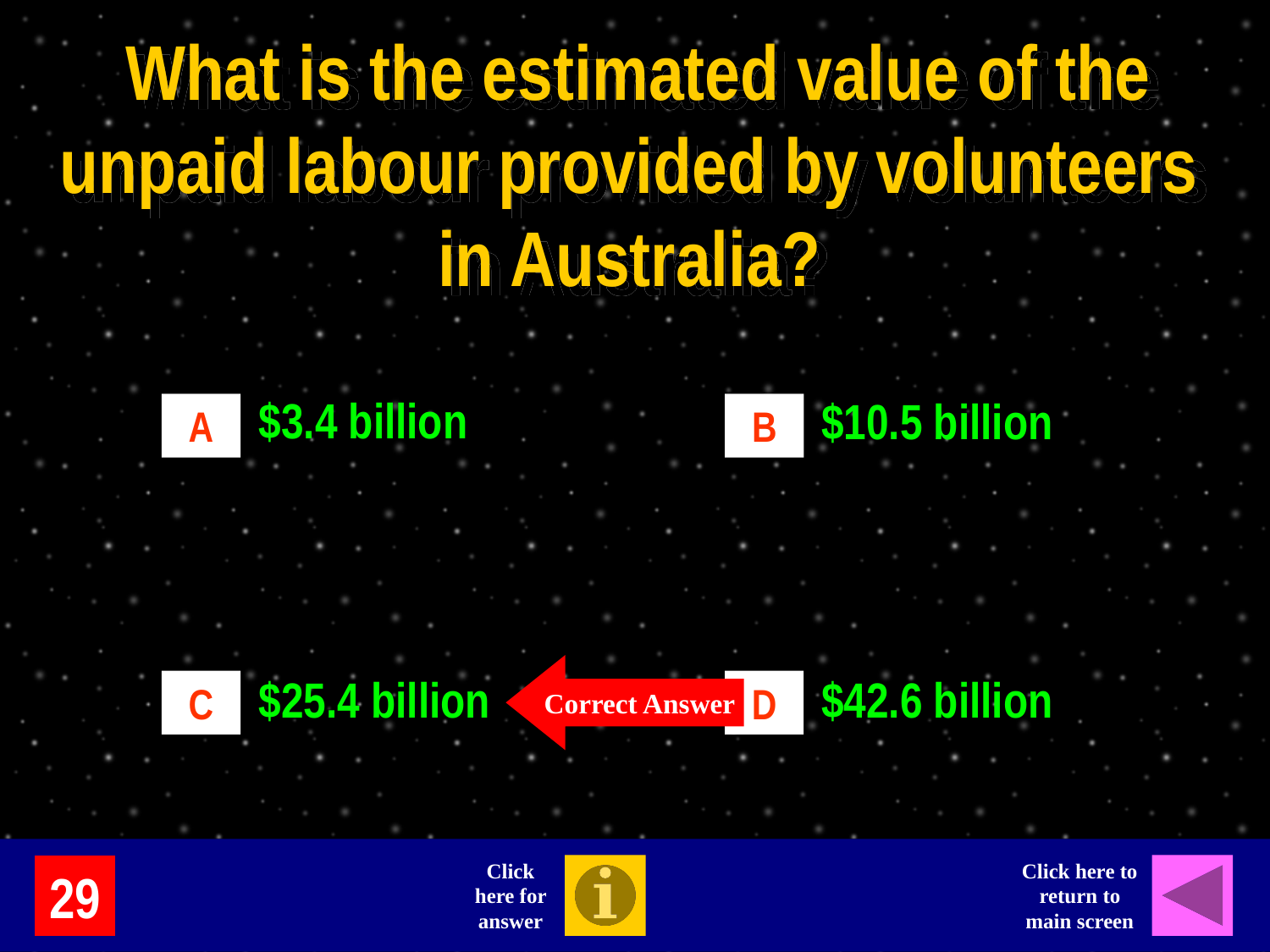

What is the estimated value of the unpaid labour provided by volunteers in Australia?
$3.4 billion
$10.5 billion
A
B
Correct Answer
$25.4 billion
$42.6 billion
C
D

Click here for answer
Click here to return to main screen

29